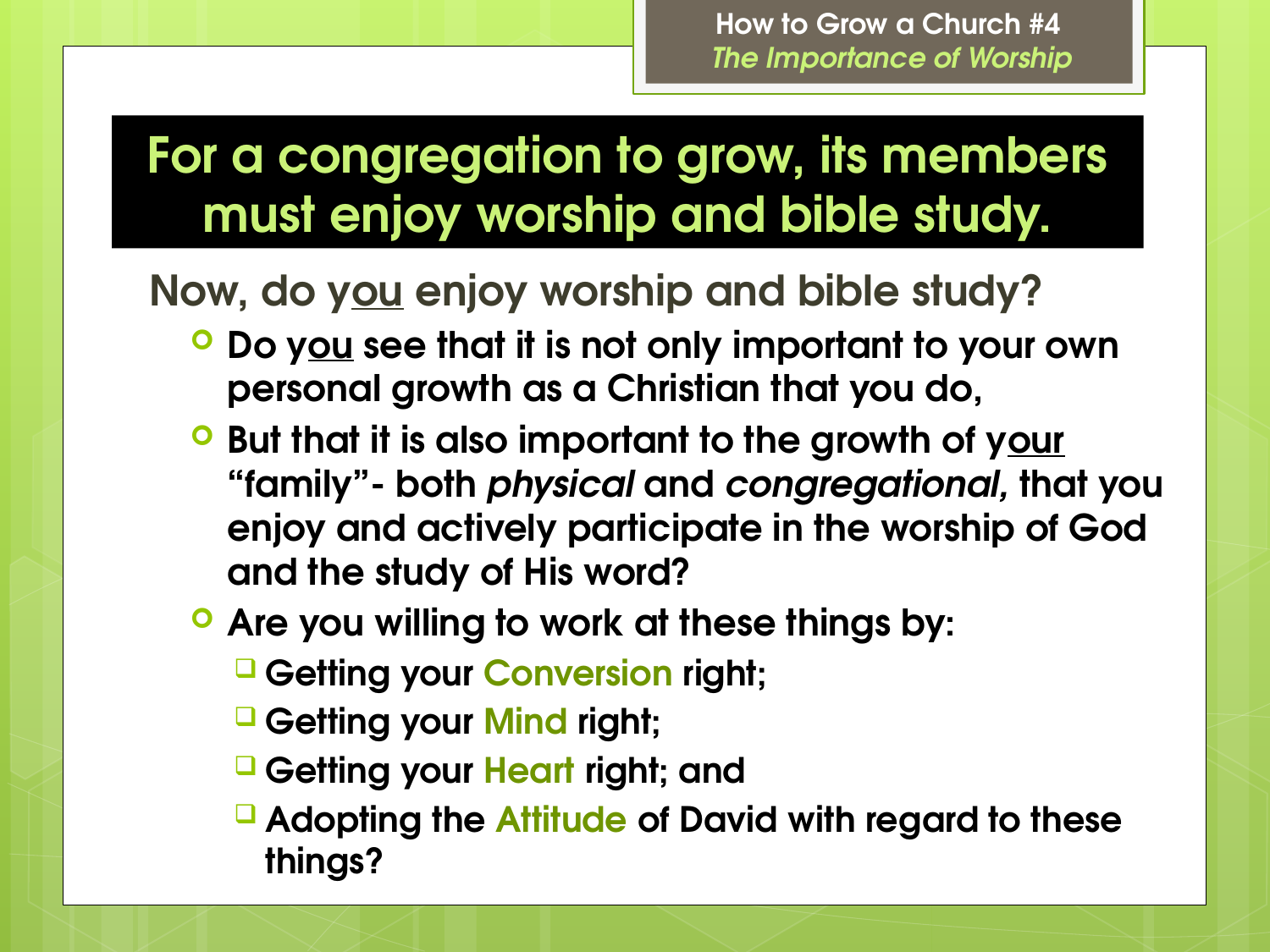

How to Grow a Church #4
 The Importance of Worship
# For a congregation to grow, its members must enjoy worship and bible study.
Now, do you enjoy worship and bible study?
Do you see that it is not only important to your own personal growth as a Christian that you do,
But that it is also important to the growth of your “family”- both physical and congregational, that you enjoy and actively participate in the worship of God and the study of His word?
Are you willing to work at these things by:
Getting your Conversion right;
Getting your Mind right;
Getting your Heart right; and
Adopting the Attitude of David with regard to these things?